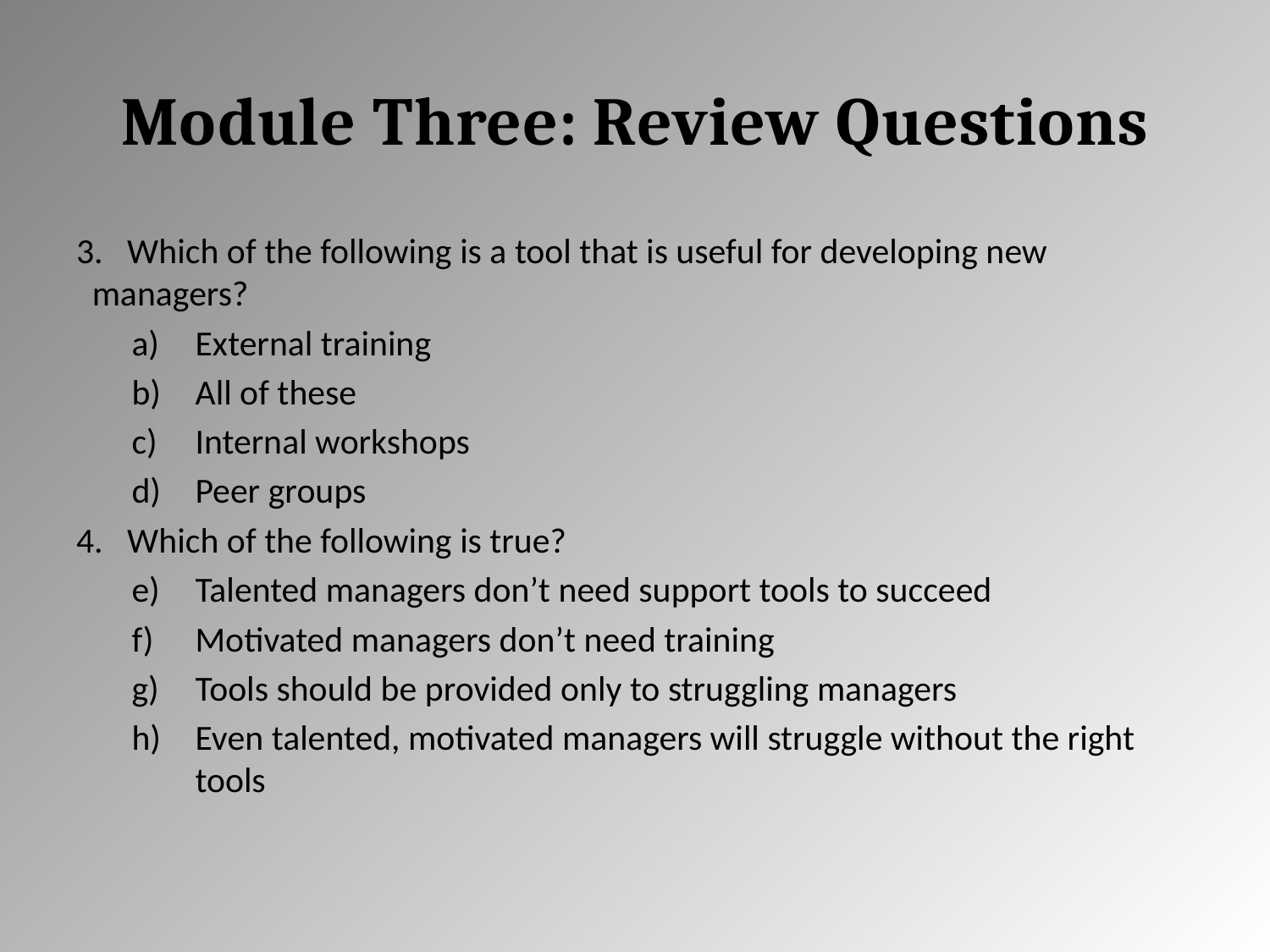

# Module Three: Review Questions
3.   Which of the following is a tool that is useful for developing new managers?
External training
All of these
Internal workshops
Peer groups
4.   Which of the following is true?
Talented managers don’t need support tools to succeed
Motivated managers don’t need training
Tools should be provided only to struggling managers
Even talented, motivated managers will struggle without the right tools